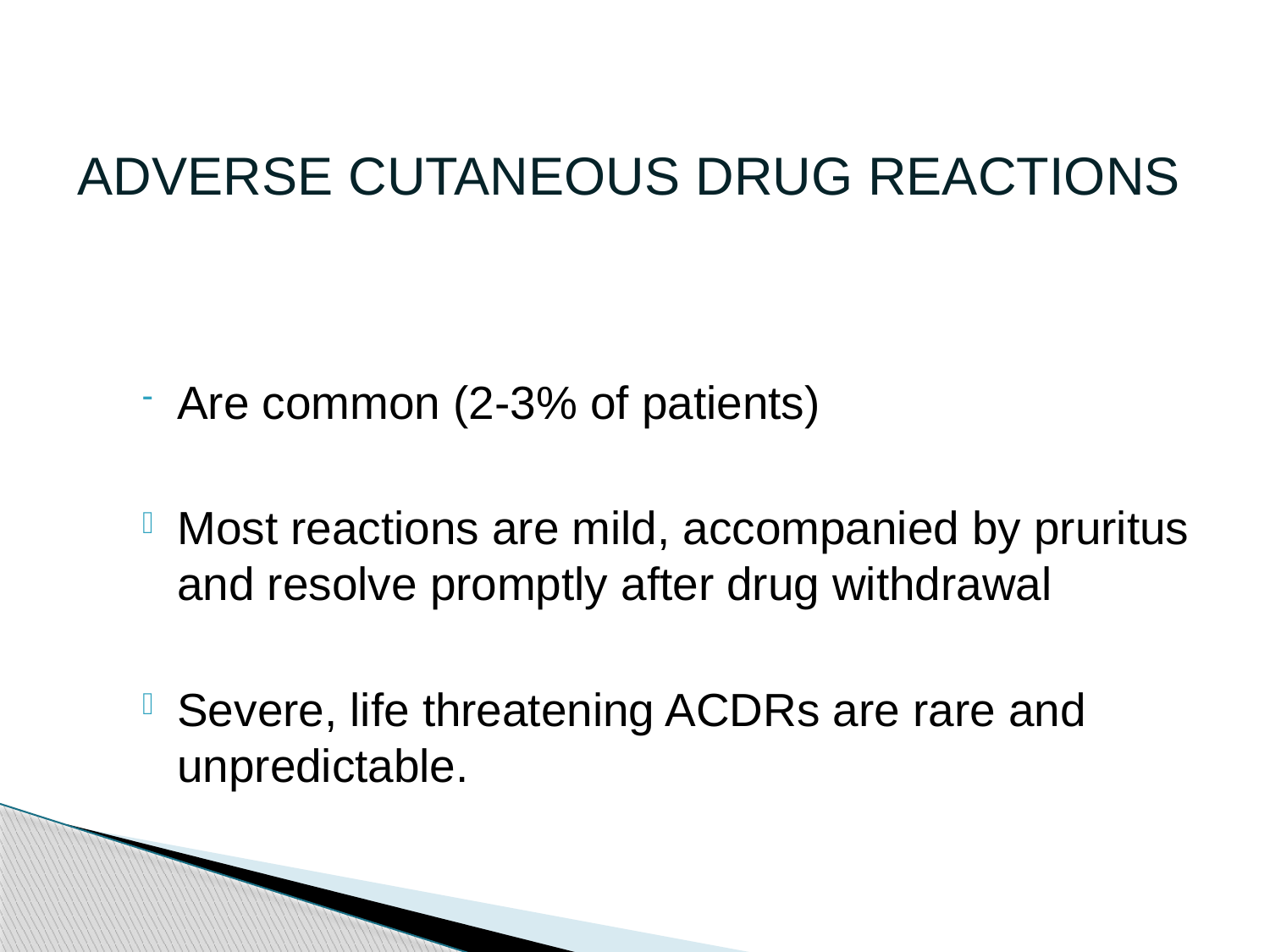

# ADVERSE CUTANEOUS DRUG REACTIONS
Are common (2-3% of patients)

Most reactions are mild, accompanied by pruritus and resolve promptly after drug withdrawal

Severe, life threatening ACDRs are rare and unpredictable.